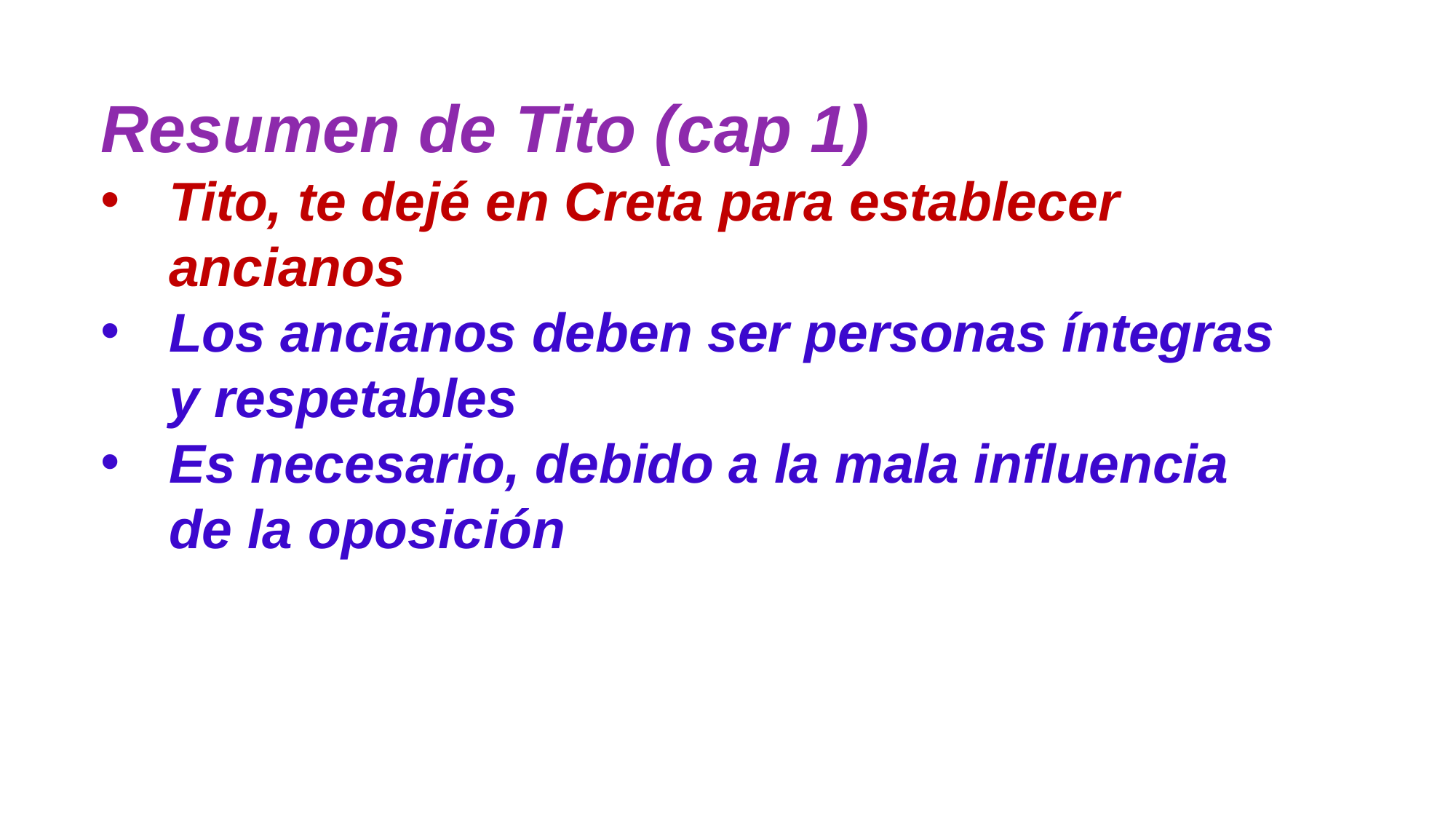

Resumen de Tito (cap 1)
Tito, te dejé en Creta para establecer ancianos
Los ancianos deben ser personas íntegras y respetables
Es necesario, debido a la mala influencia de la oposición